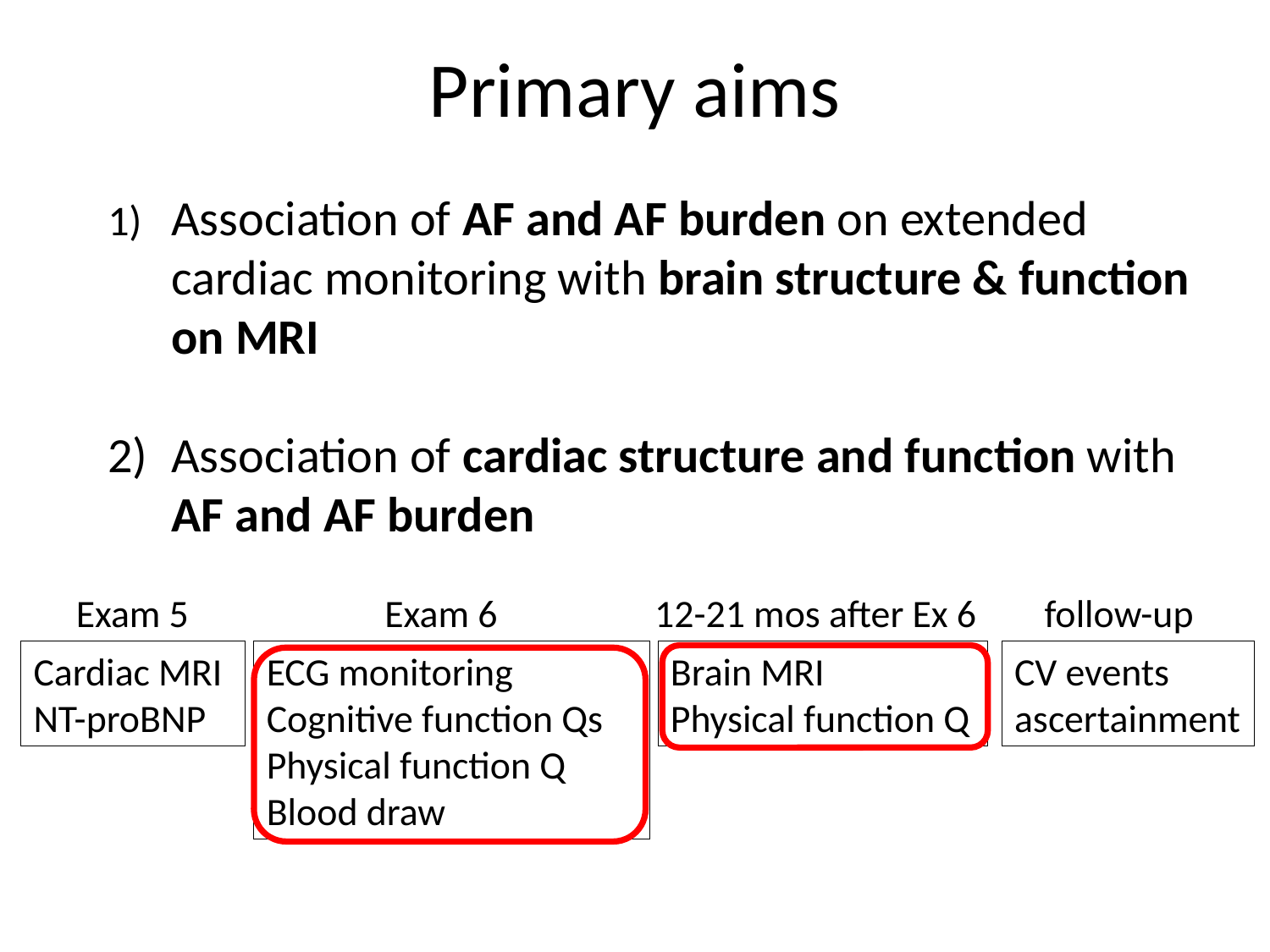

Primary aims
1)	Association of AF and AF burden on extended cardiac monitoring with brain structure & function on MRI

2)	Association of cardiac structure and function with AF and AF burden
Exam 5	Exam 6	12-21 mos after Ex 6	follow-up
Cardiac MRI
NT-proBNP
ECG monitoring
Cognitive function Qs
Physical function Q
Blood draw
Brain MRI
Physical function Q
CV events ascertainment